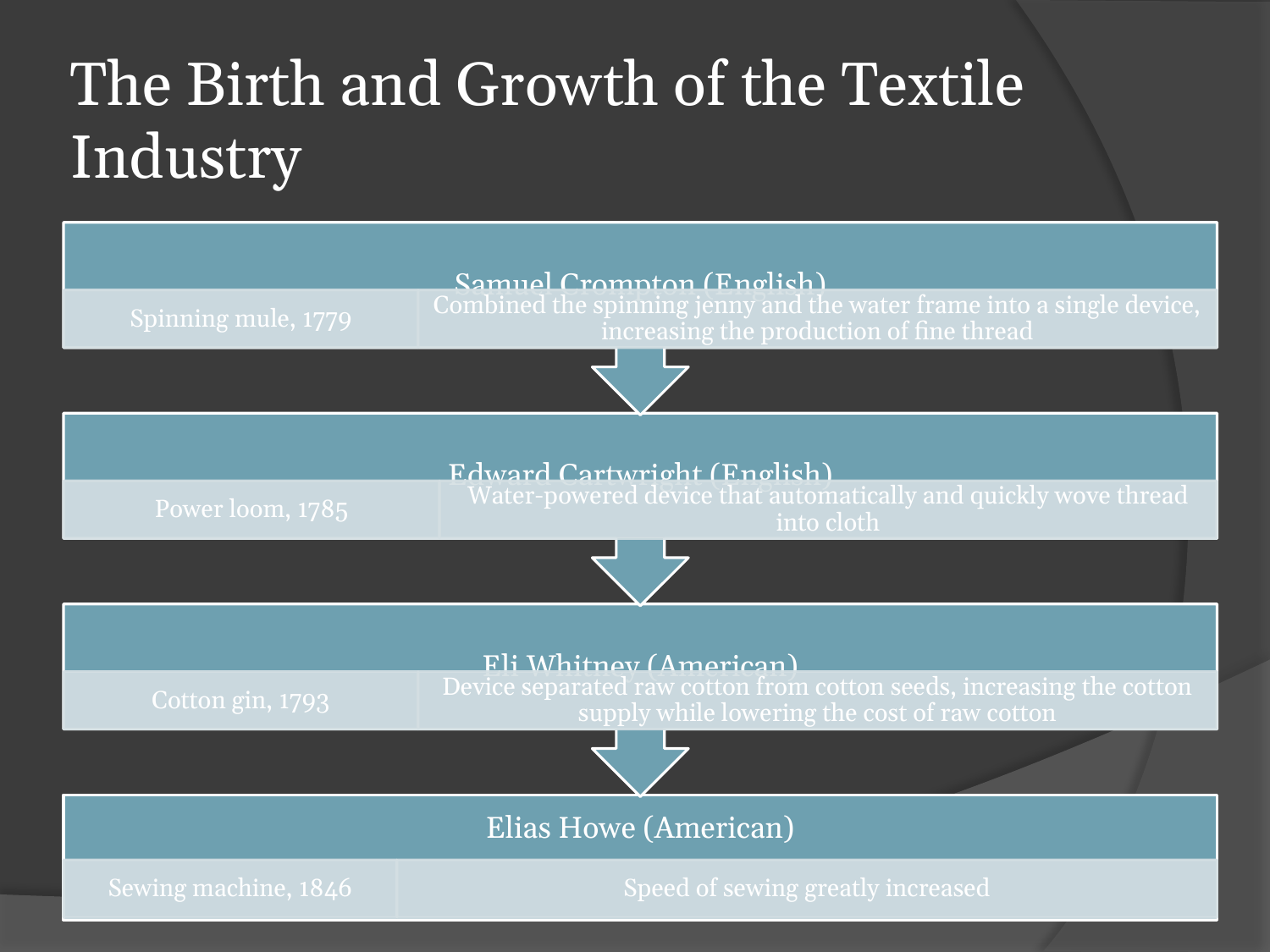

# The Birth and Growth of the Textile Industry
Elias Howe (American)
Sewing machine, 1846
Speed of sewing greatly increased
Eli Whitney (American)
Cotton gin, 1793
Device separated raw cotton from cotton seeds, increasing the cotton supply while lowering the cost of raw cotton
Edward Cartwright (English)
Power loom, 1785
Water-powered device that automatically and quickly wove thread into cloth
Samuel Crompton (English)
Spinning mule, 1779
Combined the spinning jenny and the water frame into a single device, increasing the production of fine thread